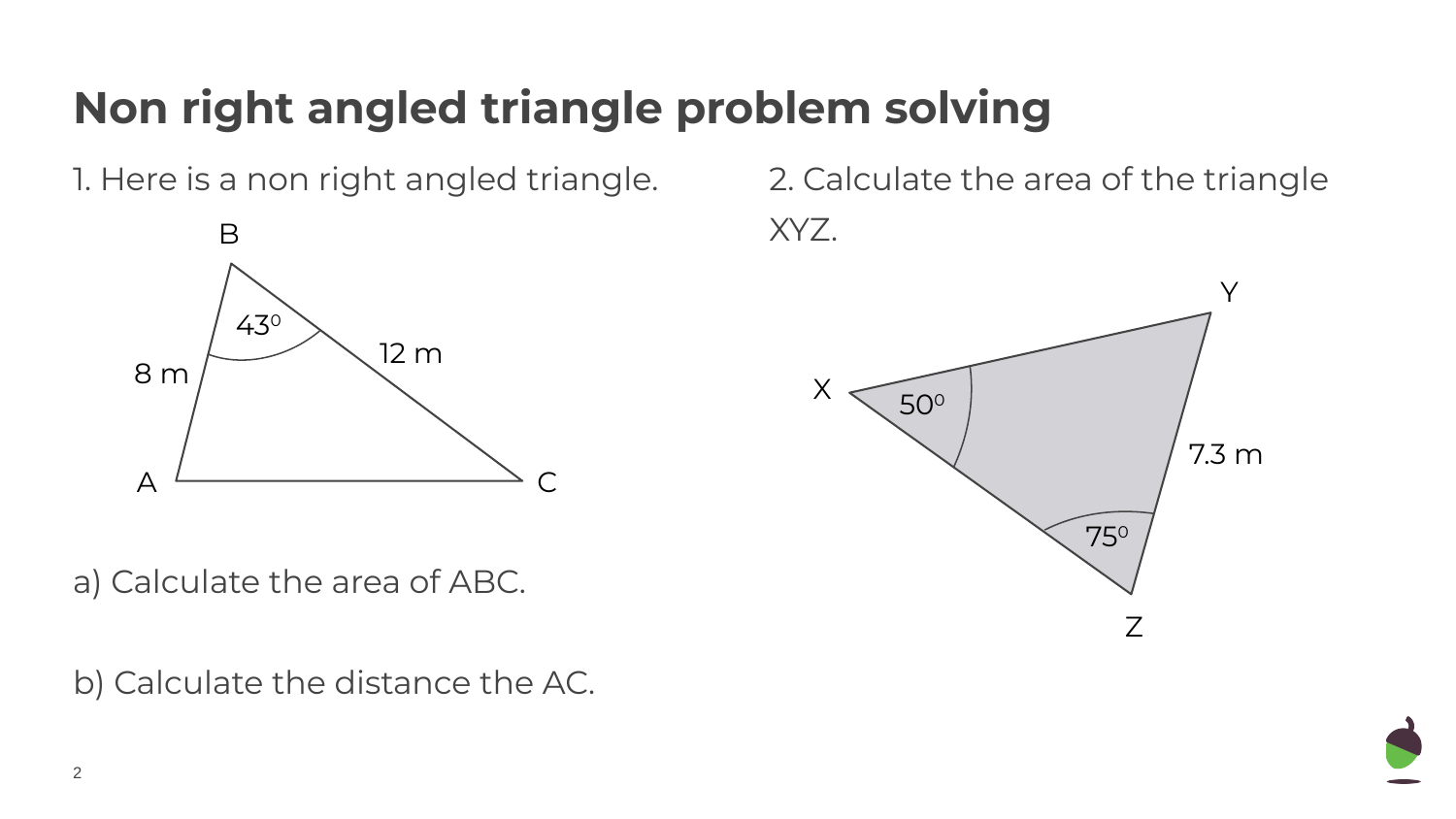

# Non right angled triangle problem solving
1. Here is a non right angled triangle.

a) Calculate the area of ABC.

b) Calculate the distance the AC.

2. Calculate the area of the triangle XYZ.

B

Y
X
500
7.3 m
750
Z
430
12 m
8 m
A
C
2